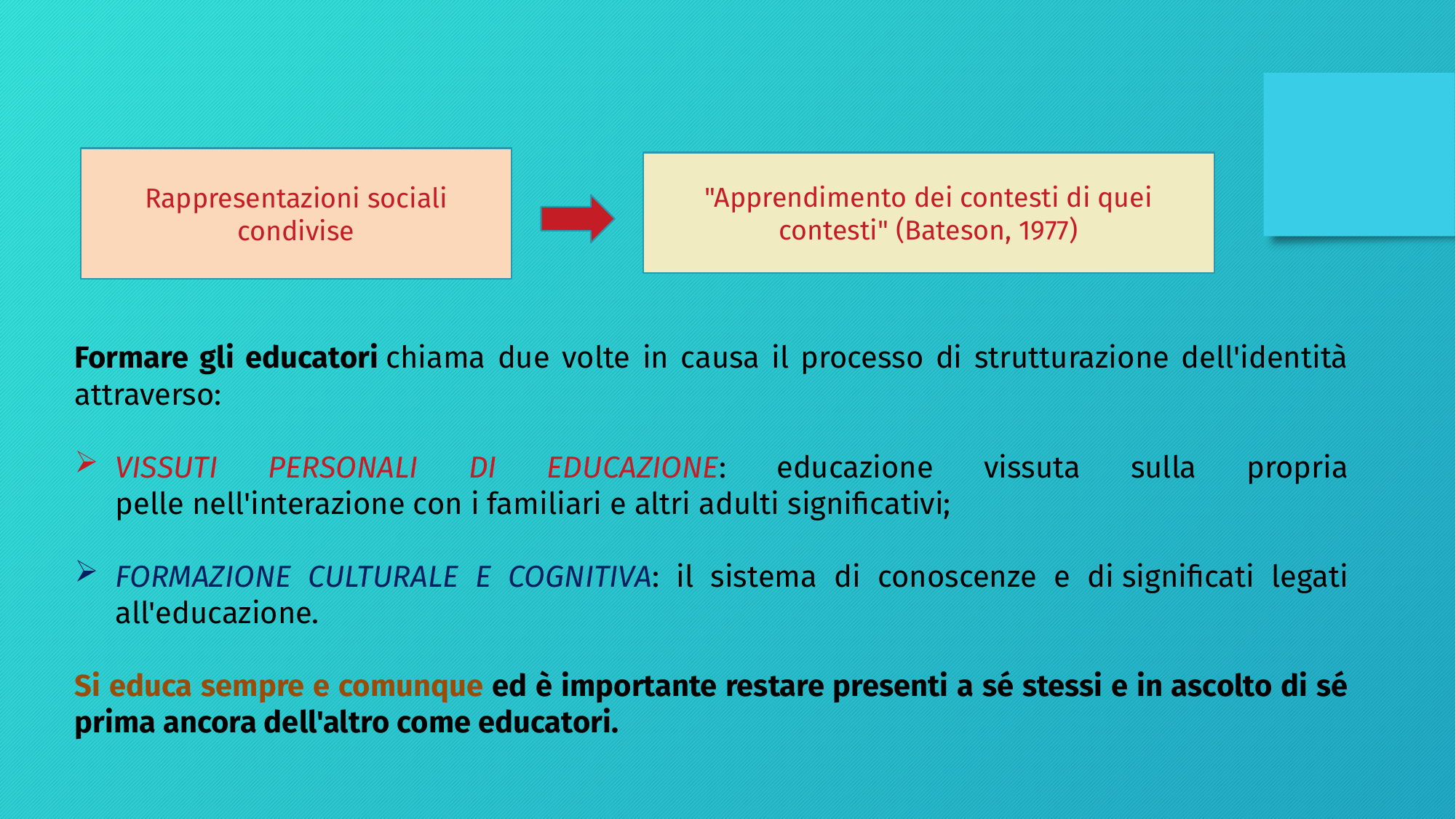

Rappresentazioni sociali condivise
"Apprendimento dei contesti di quei contesti" (Bateson, 1977)

Formare gli educatori chiama due volte in causa il processo di strutturazione dell'identità attraverso:

VISSUTI PERSONALI DI EDUCAZIONE: educazione vissuta sulla propria pelle nell'interazione con i familiari e altri adulti significativi;

FORMAZIONE CULTURALE E COGNITIVA: il sistema di conoscenze e di significati legati all'educazione.

Si educa sempre e comunque ed è importante restare presenti a sé stessi e in ascolto di sé prima ancora dell'altro come educatori.